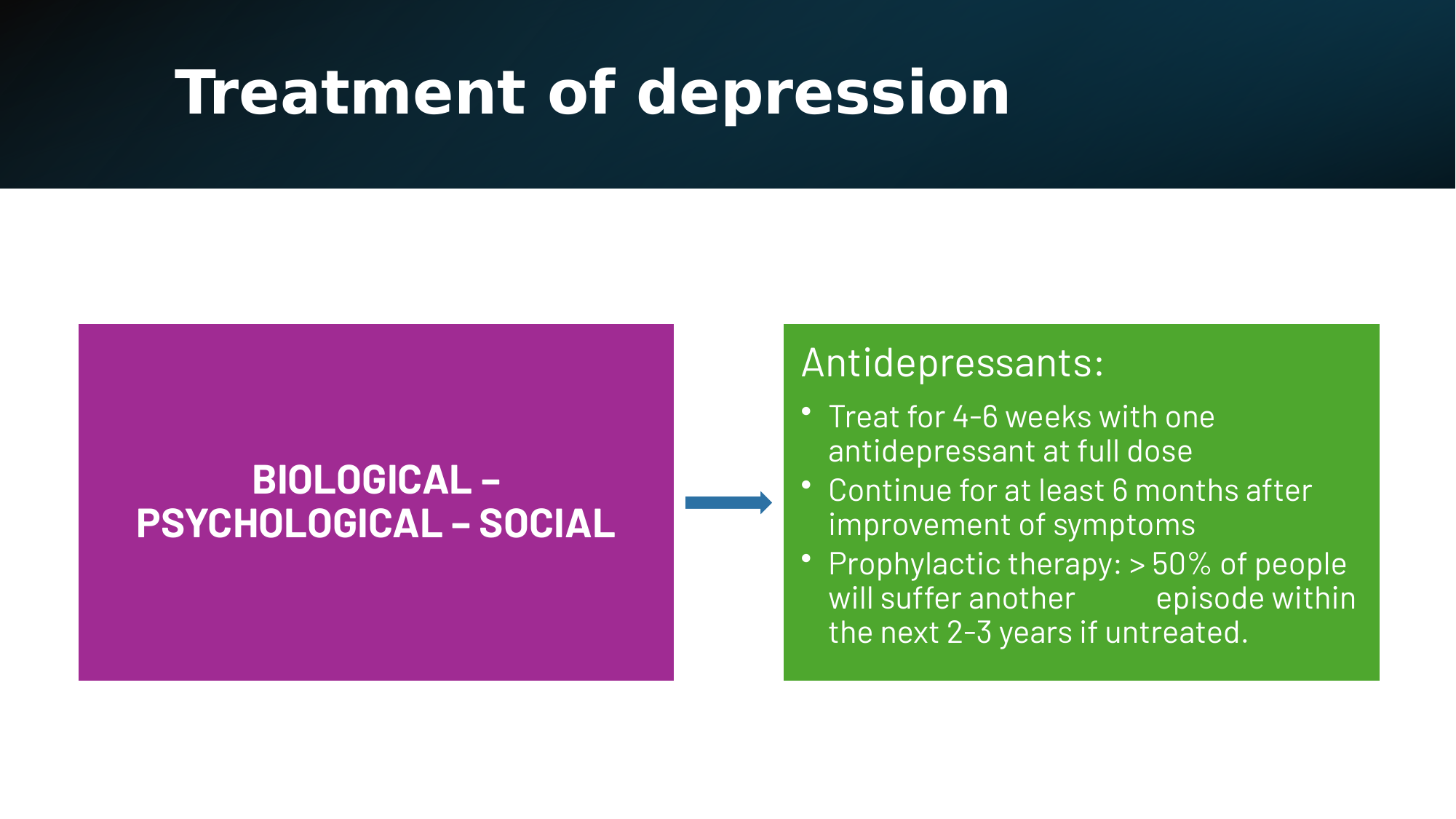

# Treatment of depression
BIOLOGICAL – PSYCHOLOGICAL – SOCIAL
Antidepressants:
Treat for 4-6 weeks with one antidepressant at full dose
Continue for at least 6 months after improvement of symptoms
Prophylactic therapy: > 50% of people will suffer another 	episode within the next 2-3 years if untreated.